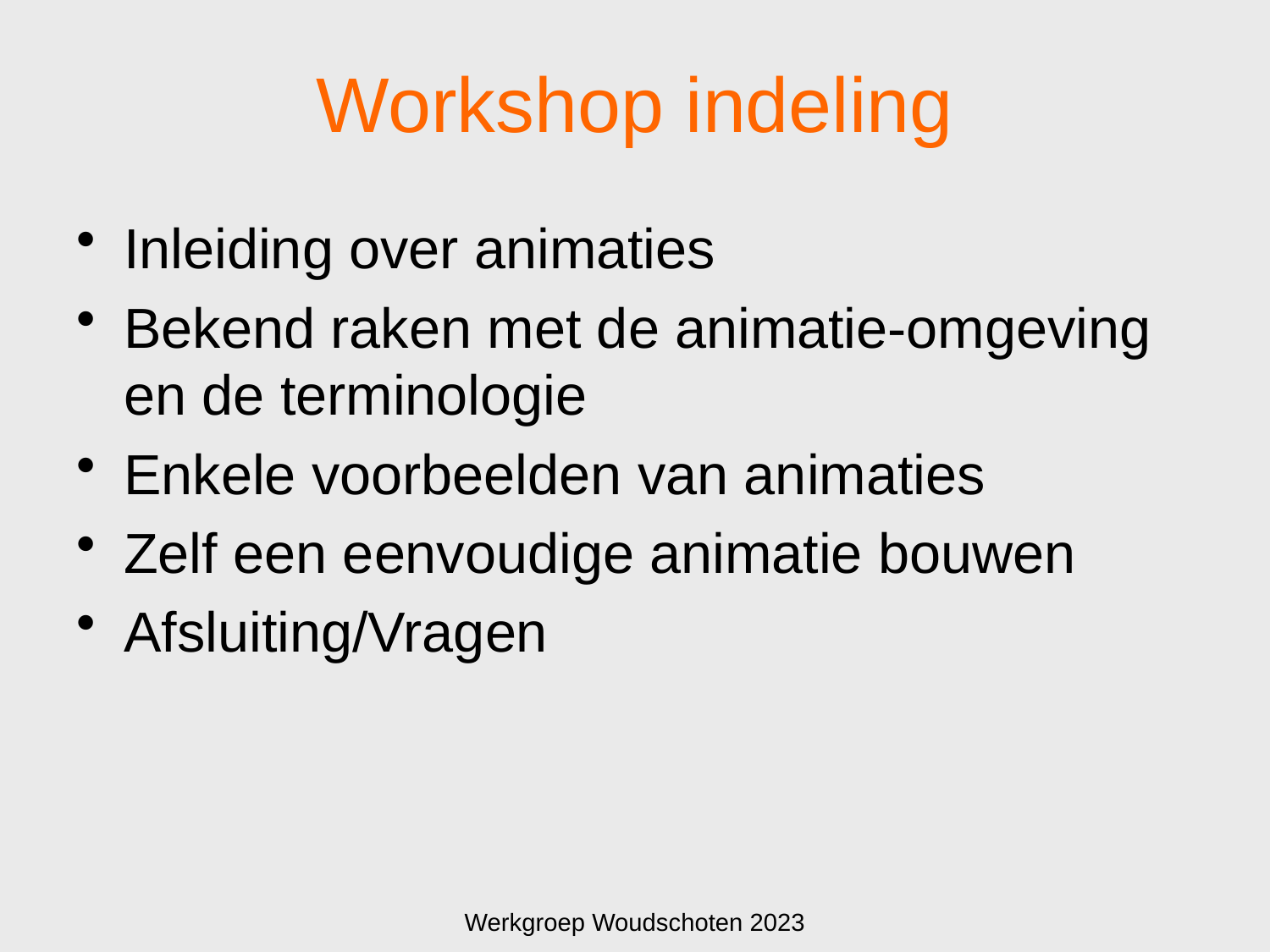

# Workshop indeling
Inleiding over animaties
Bekend raken met de animatie-omgeving en de terminologie
Enkele voorbeelden van animaties
Zelf een eenvoudige animatie bouwen
Afsluiting/Vragen
Werkgroep Woudschoten 2023